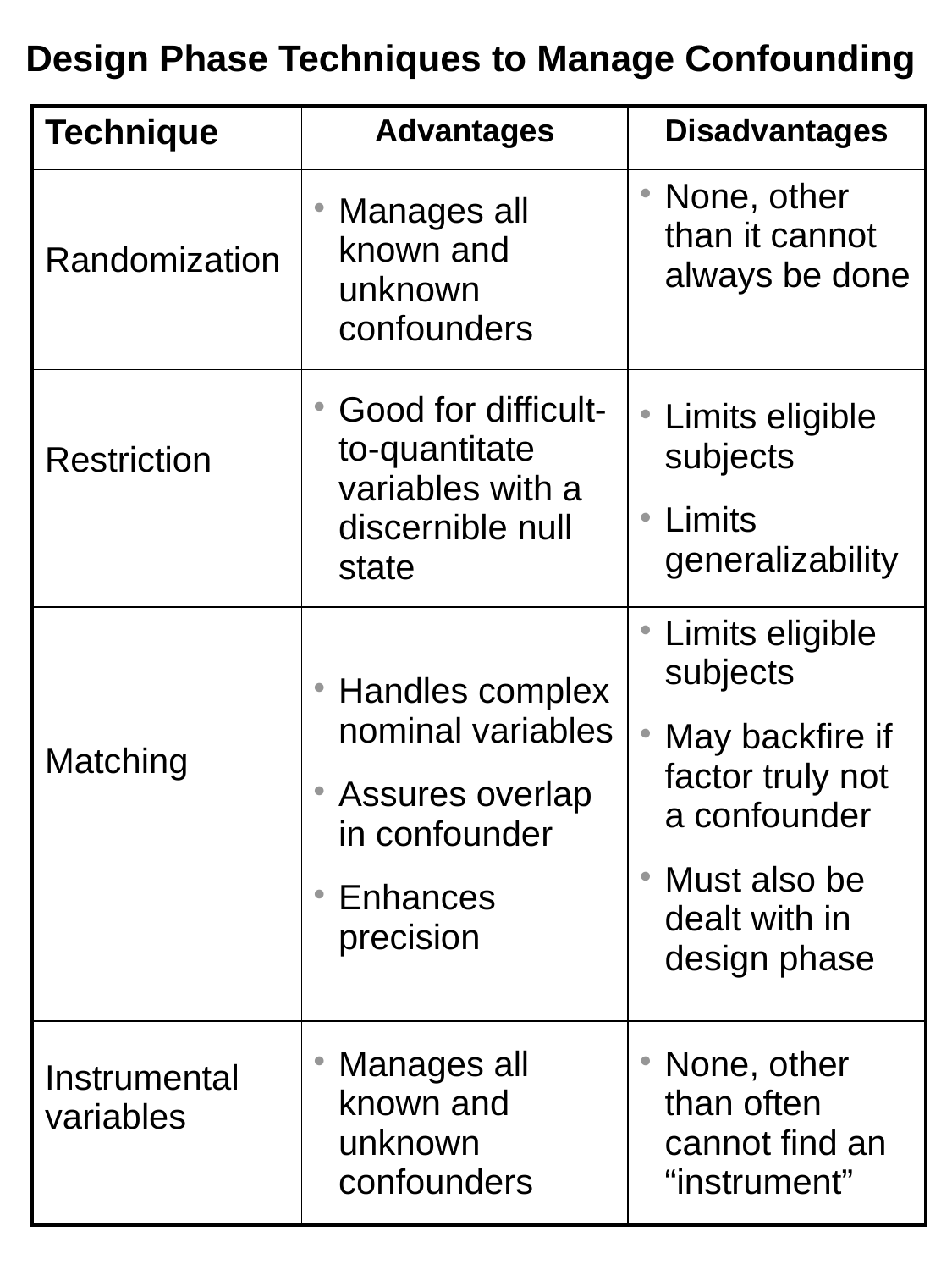

# Design Phase Techniques to Manage Confounding
| Technique | Advantages | Disadvantages |
| --- | --- | --- |
| Randomization | Manages all known and unknown confounders | None, other than it cannot always be done |
| Restriction | Good for difficult- to-quantitate variables with a discernible null state | Limits eligible subjects Limits generalizability |
| Matching | Handles complex nominal variables Assures overlap in confounder Enhances precision | Limits eligible subjects May backfire if factor truly not a confounder Must also be dealt with in design phase |
| Instrumental variables | Manages all known and unknown confounders | None, other than often cannot find an “instrument” |